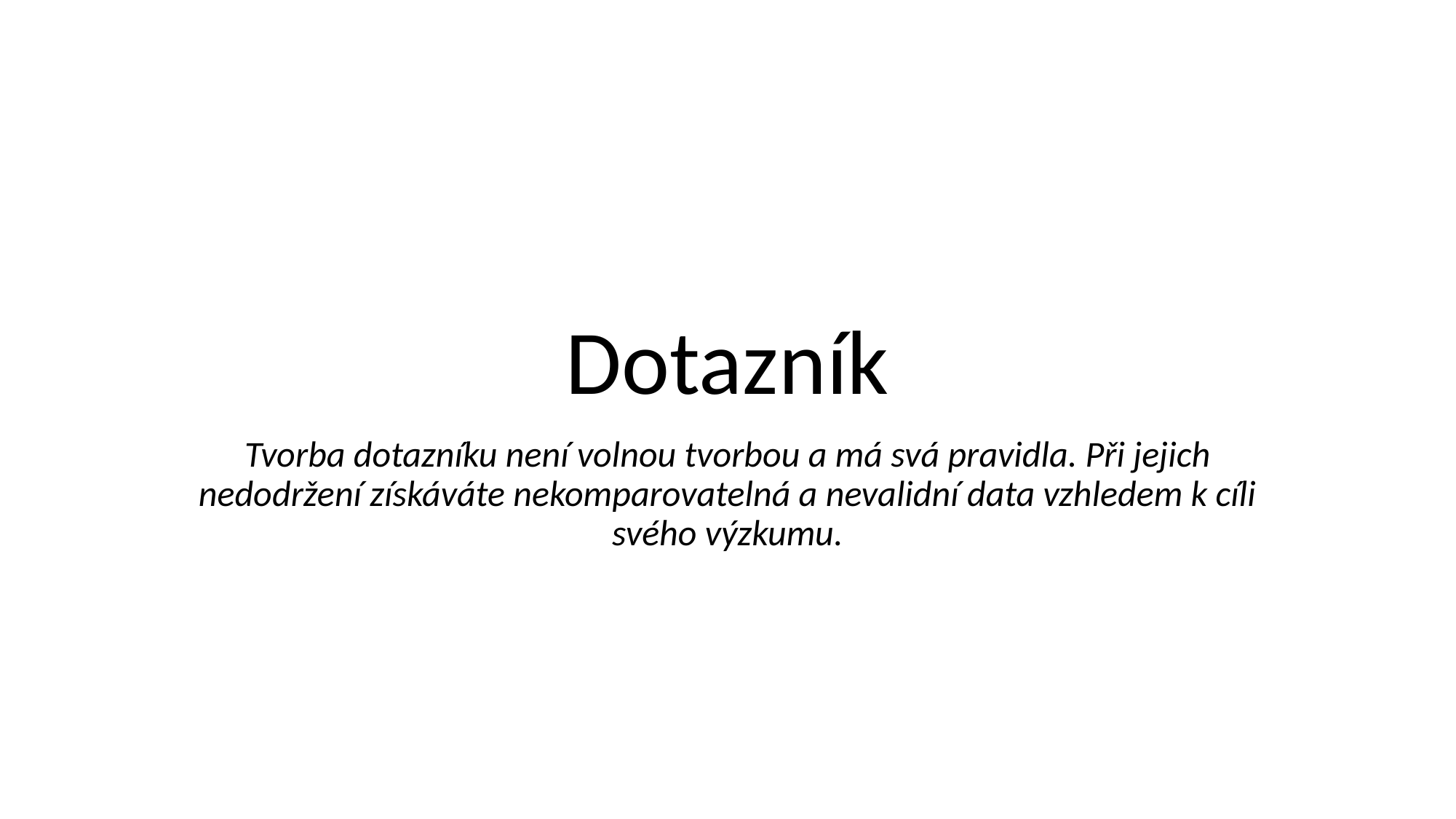

# Dotazník
Tvorba dotazníku není volnou tvorbou a má svá pravidla. Při jejich nedodržení získáváte nekomparovatelná a nevalidní data vzhledem k cíli svého výzkumu.